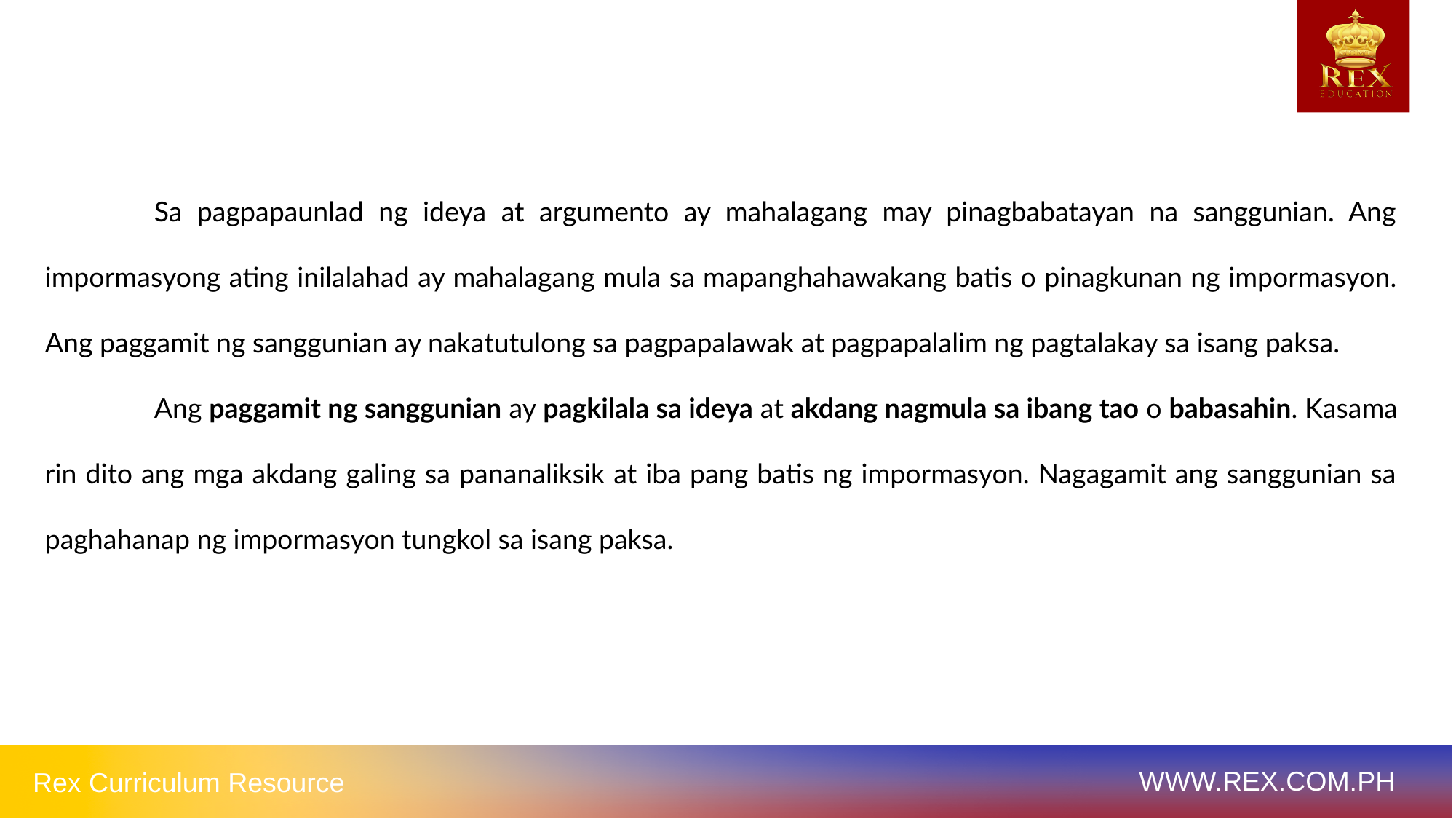

Sa pagpapaunlad ng ideya at argumento ay mahalagang may pinagbabatayan na sanggunian. Ang impormasyong ating inilalahad ay mahalagang mula sa mapanghahawakang batis o pinagkunan ng impormasyon. Ang paggamit ng sanggunian ay nakatutulong sa pagpapalawak at pagpapalalim ng pagtalakay sa isang paksa.
	Ang paggamit ng sanggunian ay pagkilala sa ideya at akdang nagmula sa ibang tao o babasahin. Kasama rin dito ang mga akdang galing sa pananaliksik at iba pang batis ng impormasyon. Nagagamit ang sanggunian sa paghahanap ng impormasyon tungkol sa isang paksa.